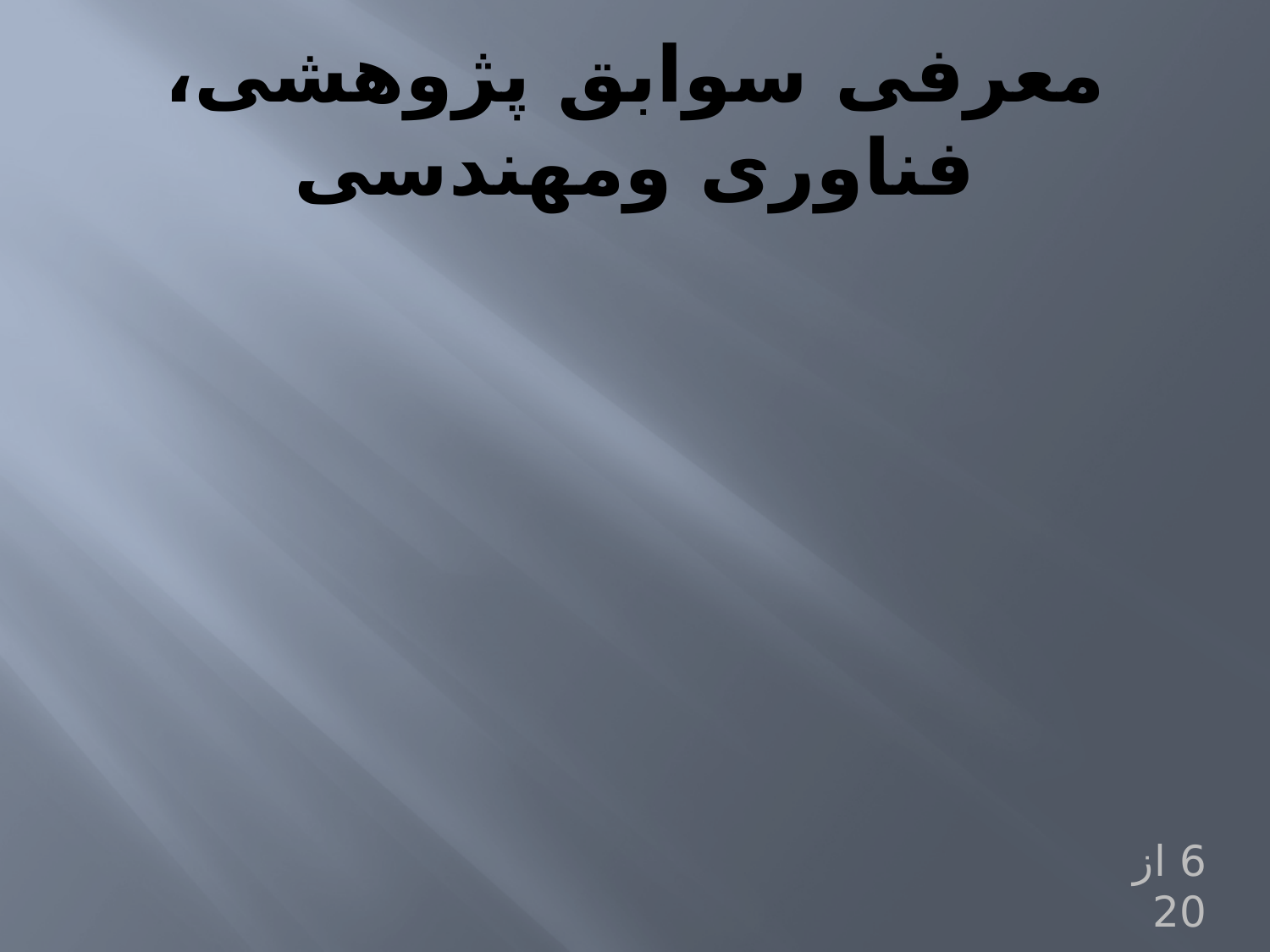

# معرفی سوابق پژوهشی، فناوری ومهندسی
6 از 20